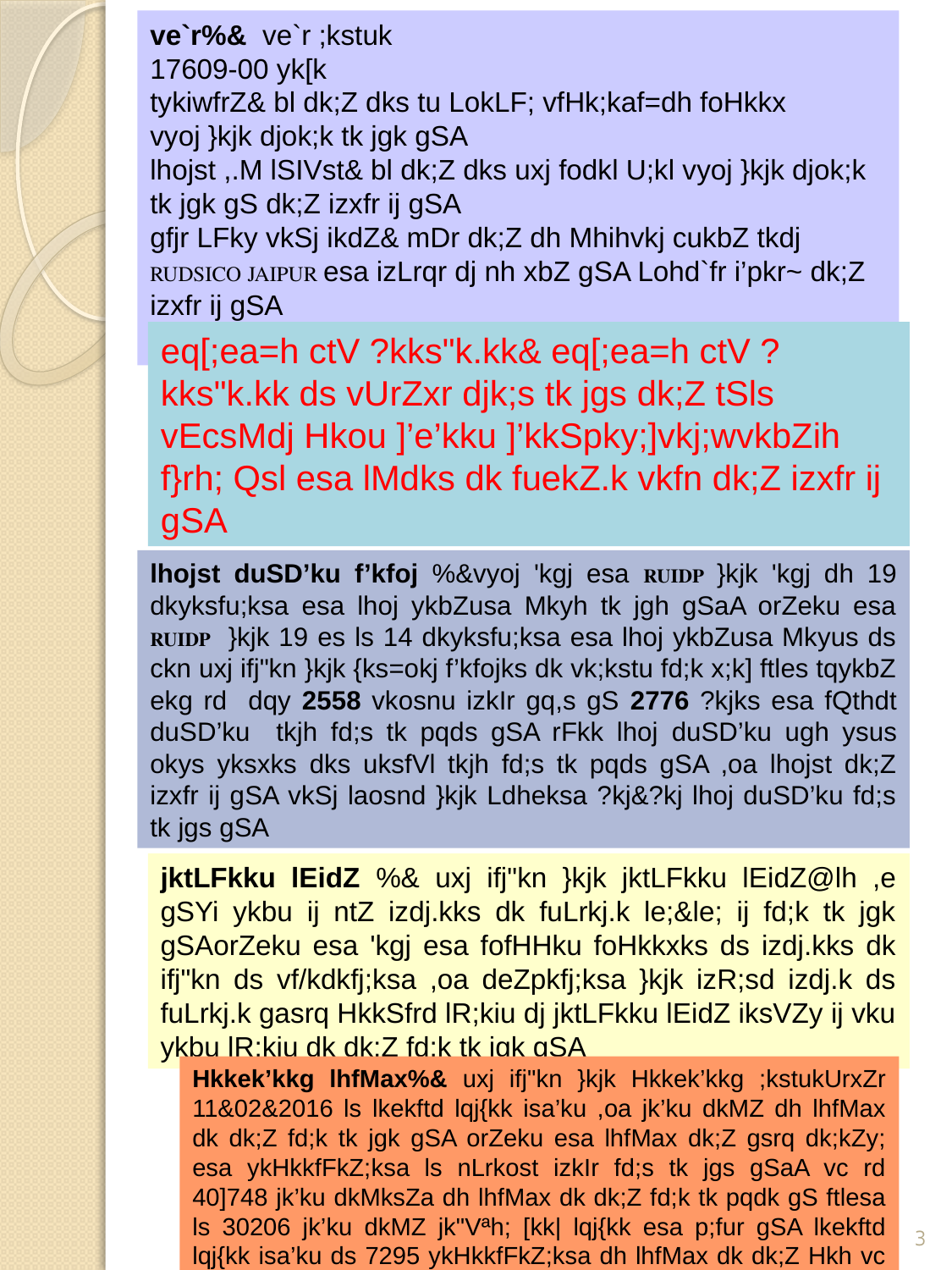

ve`r%&  ve`r ;kstuk
17609-00 yk[k
tykiwfrZ& bl dk;Z dks tu LokLF; vfHk;kaf=dh foHkkx vyoj }kjk djok;k tk jgk gSA
lhojst ,.M lSIVst& bl dk;Z dks uxj fodkl U;kl vyoj }kjk djok;k tk jgk gS dk;Z izxfr ij gSA
gfjr LFky vkSj ikdZ& mDr dk;Z dh Mhihvkj cukbZ tkdj RUDSICO JAIPUR esa izLrqr dj nh xbZ gSA Lohd`fr i’pkr~ dk;Z izxfr ij gSA

eq[;ea=h ctV ?kks"k.kk& eq[;ea=h ctV ?kks"k.kk ds vUrZxr djk;s tk jgs dk;Z tSls vEcsMdj Hkou ]’e’kku ]’kkSpky;]vkj;wvkbZih f}rh; Qsl esa lMdks dk fuekZ.k vkfn dk;Z izxfr ij gSA
# uxj ij"kn vyoj
lhojst duSD’ku f’kfoj %&vyoj 'kgj esa RUIDP }kjk 'kgj dh 19 dkyksfu;ksa esa lhoj ykbZusa Mkyh tk jgh gSaA orZeku esa RUIDP  }kjk 19 es ls 14 dkyksfu;ksa esa lhoj ykbZusa Mkyus ds ckn uxj ifj"kn }kjk {ks=okj f’kfojks dk vk;kstu fd;k x;k] ftles tqykbZ ekg rd  dqy 2558 vkosnu izkIr gq,s gS 2776 ?kjks esa fQthdt duSD’ku  tkjh fd;s tk pqds gSA rFkk lhoj duSD’ku ugh ysus okys yksxks dks uksfVl tkjh fd;s tk pqds gSA ,oa lhojst dk;Z izxfr ij gSA vkSj laosnd }kjk Ldheksa ?kj&?kj lhoj duSD’ku fd;s tk jgs gSA
jktLFkku lEidZ %& uxj ifj"kn }kjk jktLFkku lEidZ@lh ,e gSYi ykbu ij ntZ izdj.kks dk fuLrkj.k le;&le; ij fd;k tk jgk gSAorZeku esa 'kgj esa fofHHku foHkkxks ds izdj.kks dk ifj"kn ds vf/kdkfj;ksa ,oa deZpkfj;ksa }kjk izR;sd izdj.k ds fuLrkj.k gasrq HkkSfrd lR;kiu dj jktLFkku lEidZ iksVZy ij vku ykbu lR;kiu dk dk;Z fd;k tk jgk gSA
Hkkek’kkg lhfMax%& uxj ifj"kn }kjk Hkkek’kkg ;kstukUrxZr 11&02&2016 ls lkekftd lqj{kk isa’ku ,oa jk’ku dkMZ dh lhfMax dk dk;Z fd;k tk jgk gSA orZeku esa lhfMax dk;Z gsrq dk;kZy; esa ykHkkfFkZ;ksa ls nLrkost izkIr fd;s tk jgs gSaA vc rd 40]748 jk’ku dkMksZa dh lhfMax dk dk;Z fd;k tk pqdk gS ftlesa ls 30206 jk’ku dkMZ jk"Vªh; [kk| lqj{kk esa p;fur gSA lkekftd lqj{kk isa’ku ds 7295 ykHkkfFkZ;ksa dh lhfMax dk dk;Z Hkh vc rd fd;k tk pqdk gSA
3